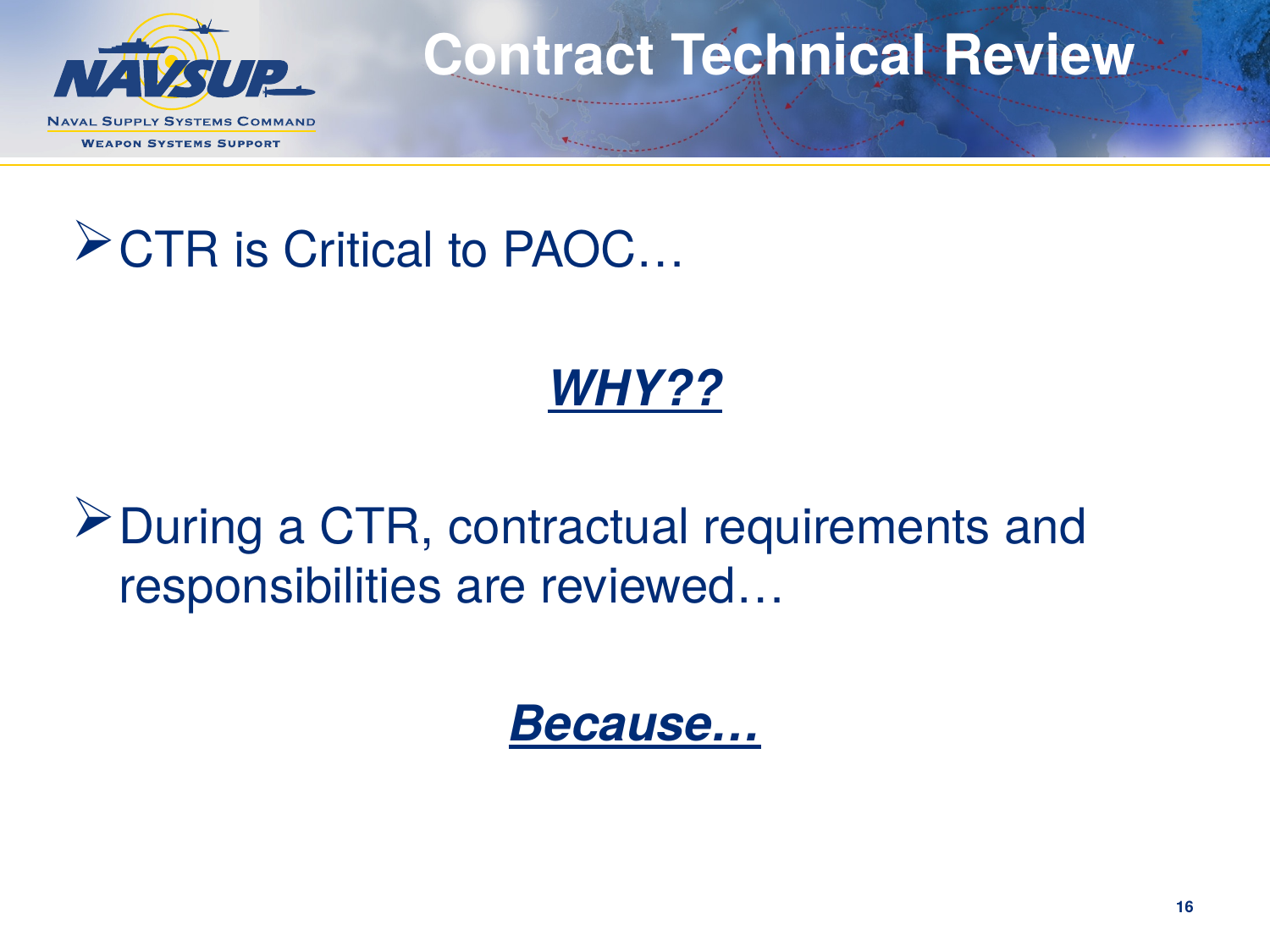

# Contract Technical Review
CTR is Critical to PAOC…

WHY??

During a CTR, contractual requirements and responsibilities are reviewed…

Because…

16